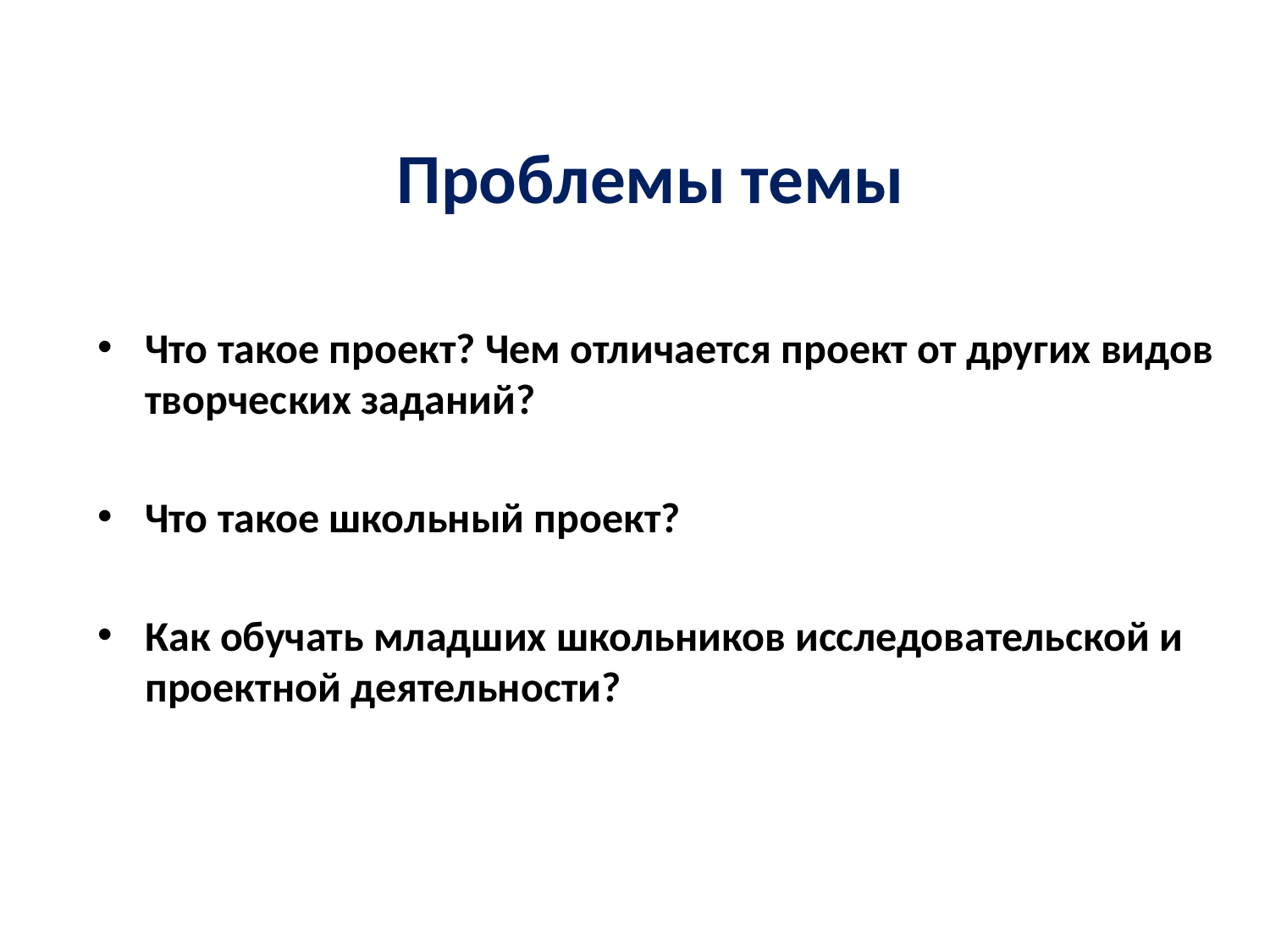

# Проблемы темы
Что такое проект? Чем отличается проект от других видов творческих заданий?

Что такое школьный проект?

Как обучать младших школьников исследовательской и проектной деятельности?